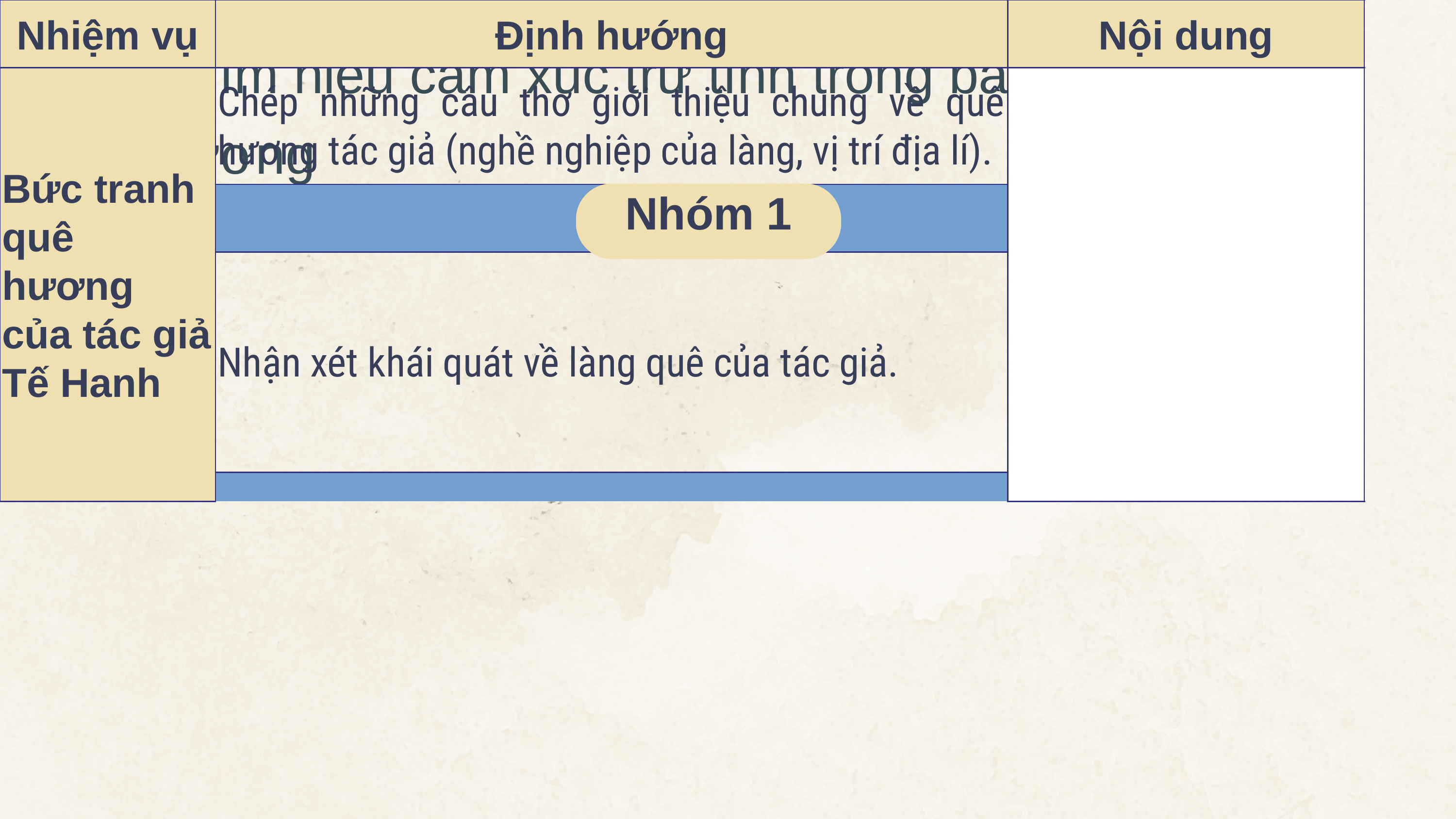

3.2.3 Tìm hiểu cảm xúc trữ tình trong bài thơ Quê hương

Nhóm 1
| Nhiệm vụ | Định hướng | Nội dung |
| --- | --- | --- |
| Bức tranh quê hương của tác giả Tế Hanh | Chép những câu thơ giới thiệu chung về quê hương tác giả (nghề nghiệp của làng, vị trí địa lí). |  |
| Bức tranh quê hương của tác giả Tế Hanh | Chép những câu thơ giới thiệu chung về quê hương tác giả (nghề nghiệp của làng, vị trí địa lí). |  |
| Bức tranh quê hương của tác giả Tế Hanh | Nhận xét khái quát về làng quê của tác giả. |  |
| Bức tranh quê hương của tác giả Tế Hanh | Nhận xét khái quát về làng quê của tác giả. |  |
| Bức tranh quê hương của tác giả Tế Hanh | Em thích nhất hình ảnh nào trong bài thơ Quê hương? Vì sao? Vẽ một bức tranh miêu tả vẻ đẹp của quê hương tác giả thông qua lời bài thơ Quê hương. |  |
| Bức tranh quê hương của tác giả Tế Hanh | Em thích nhất hình ảnh nào trong bài thơ Quê hương? Vì sao? Vẽ một bức tranh miêu tả vẻ đẹp của quê hương tác giả thông qua lời bài thơ Quê hương. |  |